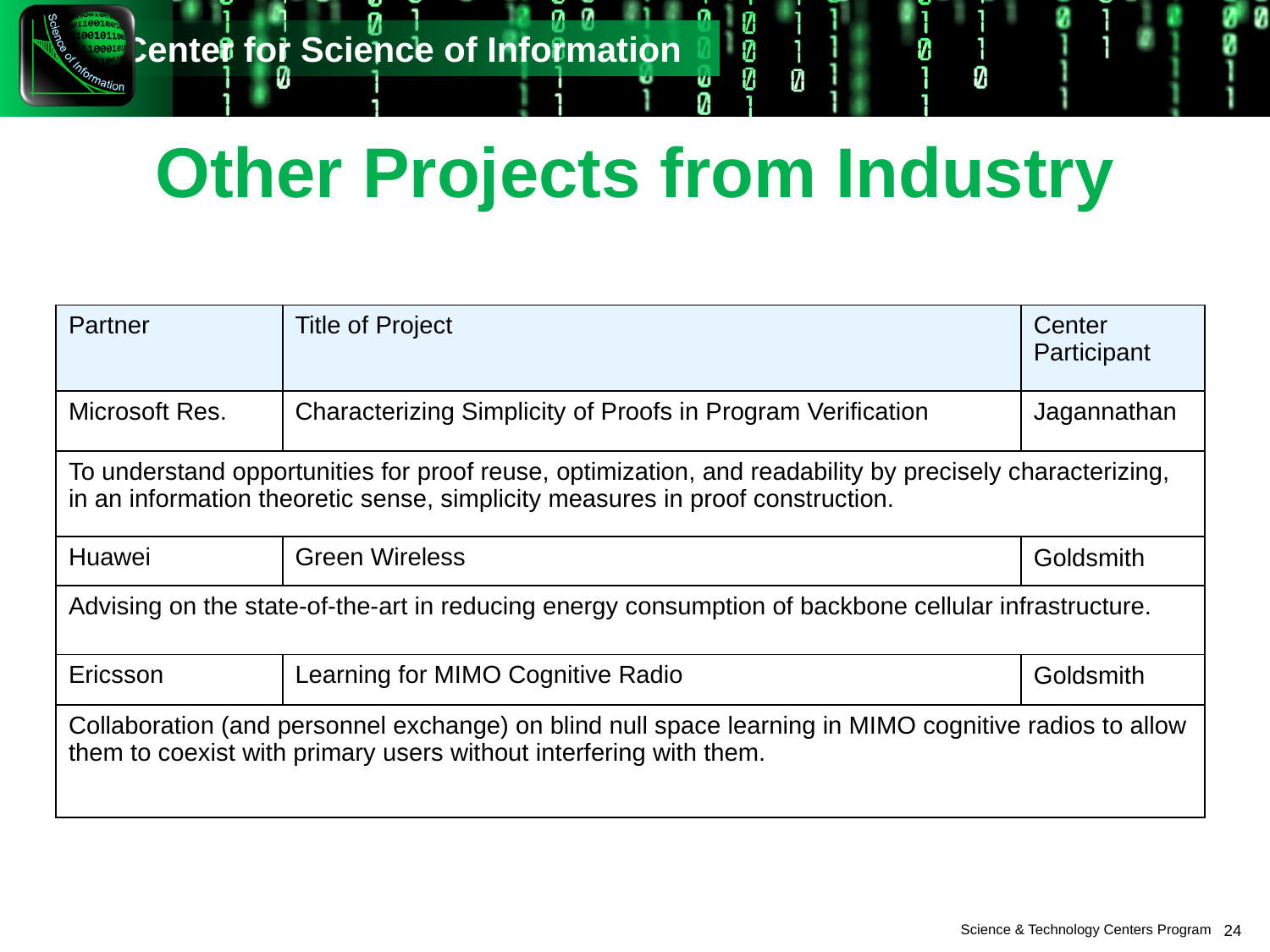

# Other Projects from Industry
| Partner | Title of Project | Center Participant |
| --- | --- | --- |
| Microsoft Res. | Characterizing Simplicity of Proofs in Program Verification | Jagannathan |
| To understand opportunities for proof reuse, optimization, and readability by precisely characterizing, in an information theoretic sense, simplicity measures in proof construction. |  |  |
| Huawei | Green Wireless | Goldsmith |
| Advising on the state-of-the-art in reducing energy consumption of backbone cellular infrastructure. |  |  |
| Ericsson | Learning for MIMO Cognitive Radio | Goldsmith |
| Collaboration (and personnel exchange) on blind null space learning in MIMO cognitive radios to allow them to coexist with primary users without interfering with them. |  |  |
24